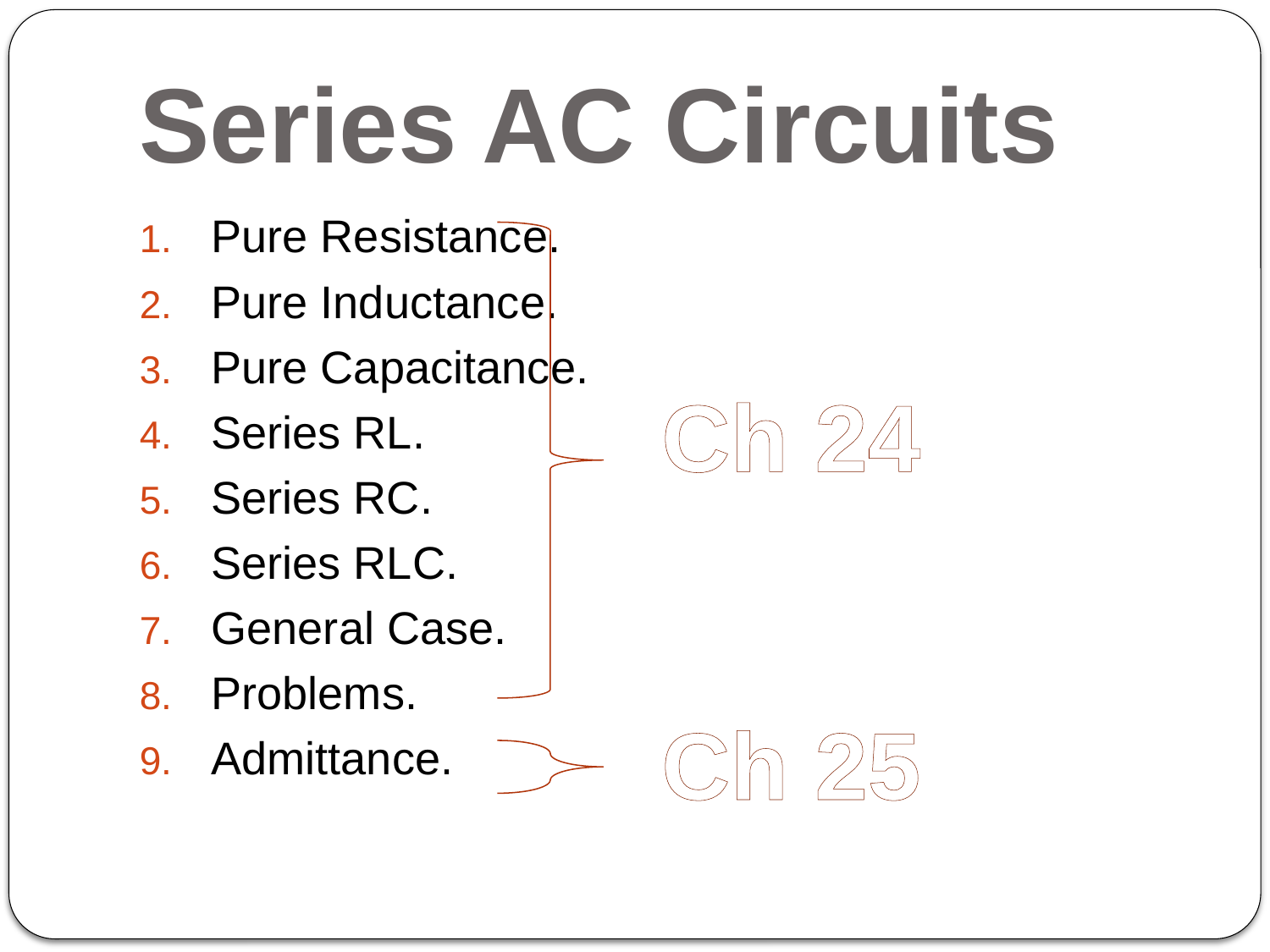

# Series AC Circuits
Pure Resistance.
Pure Inductance.
Pure Capacitance.
Series RL.
Series RC.
Series RLC.
General Case.
Problems.
Admittance.

Ch 24
Ch 25